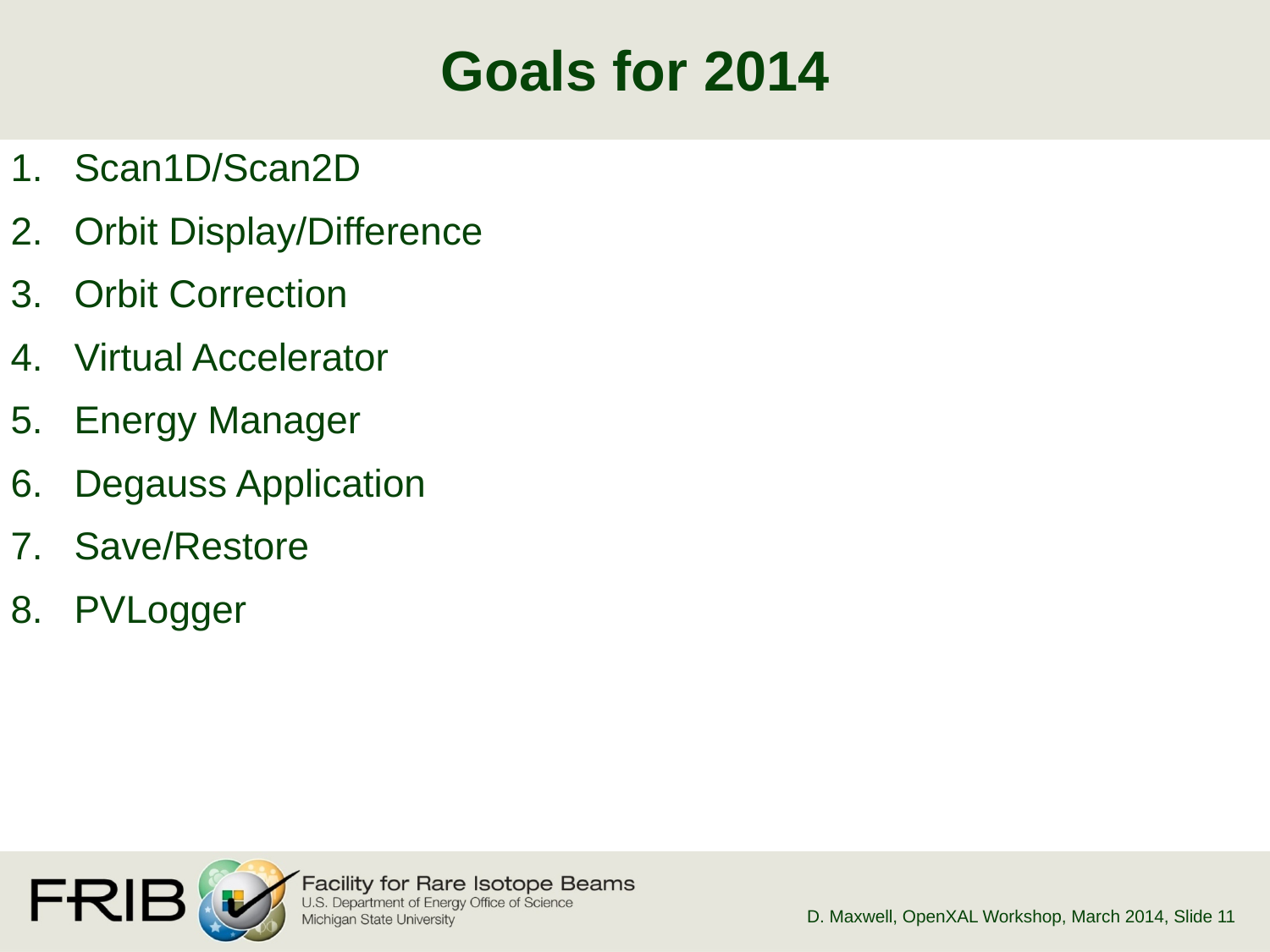

# Goals for 2014
Scan1D/Scan2D
Orbit Display/Difference
Orbit Correction
Virtual Accelerator
Energy Manager
Degauss Application
Save/Restore
PVLogger
D. Maxwell, OpenXAL Workshop, March 2014
, Slide 11